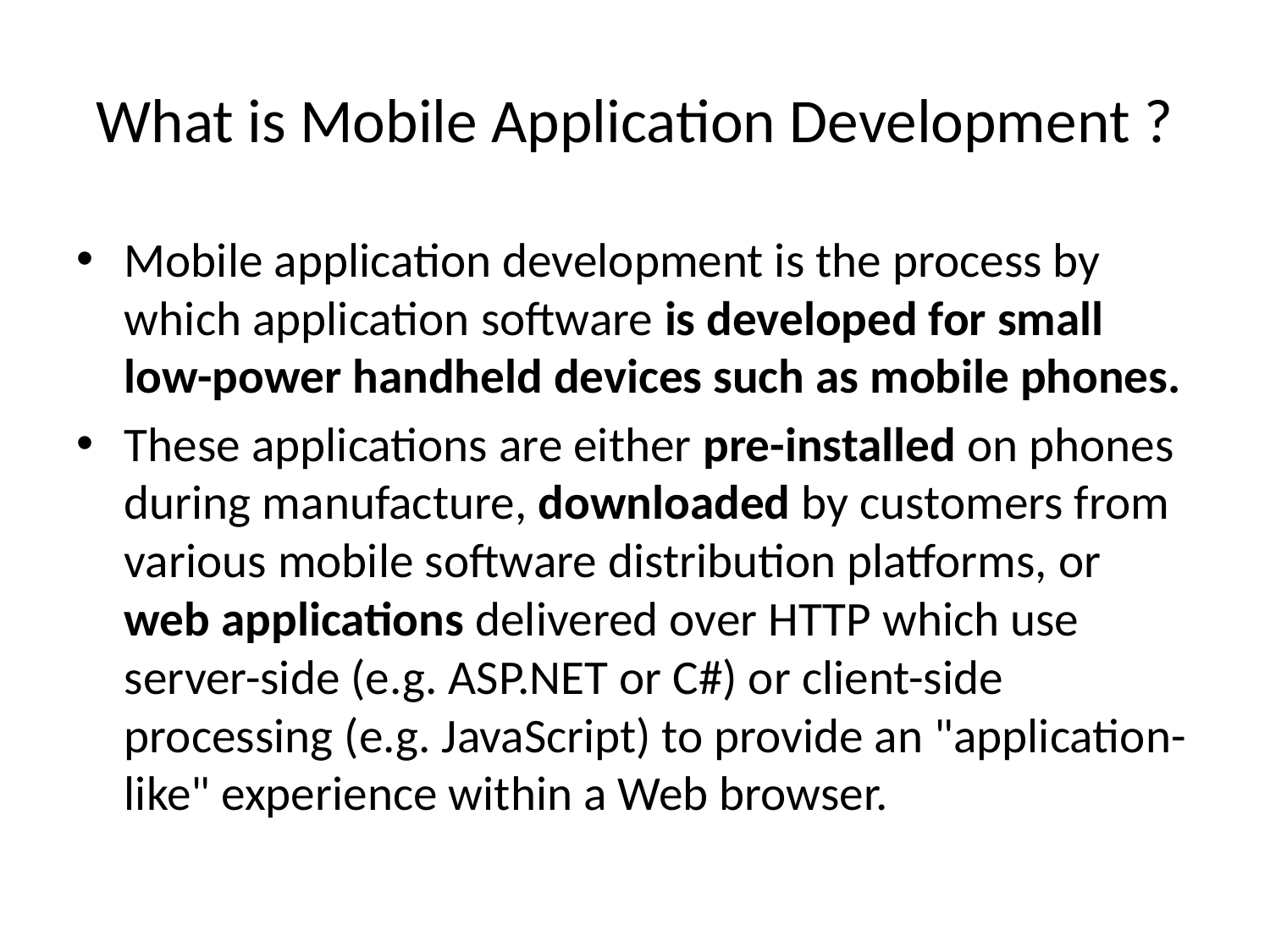

# What is Mobile Application Development ?
Mobile application development is the process by which application software is developed for small low-power handheld devices such as mobile phones.
These applications are either pre-installed on phones during manufacture, downloaded by customers from various mobile software distribution platforms, or web applications delivered over HTTP which use server-side (e.g. ASP.NET or C#) or client-side processing (e.g. JavaScript) to provide an "application-like" experience within a Web browser.